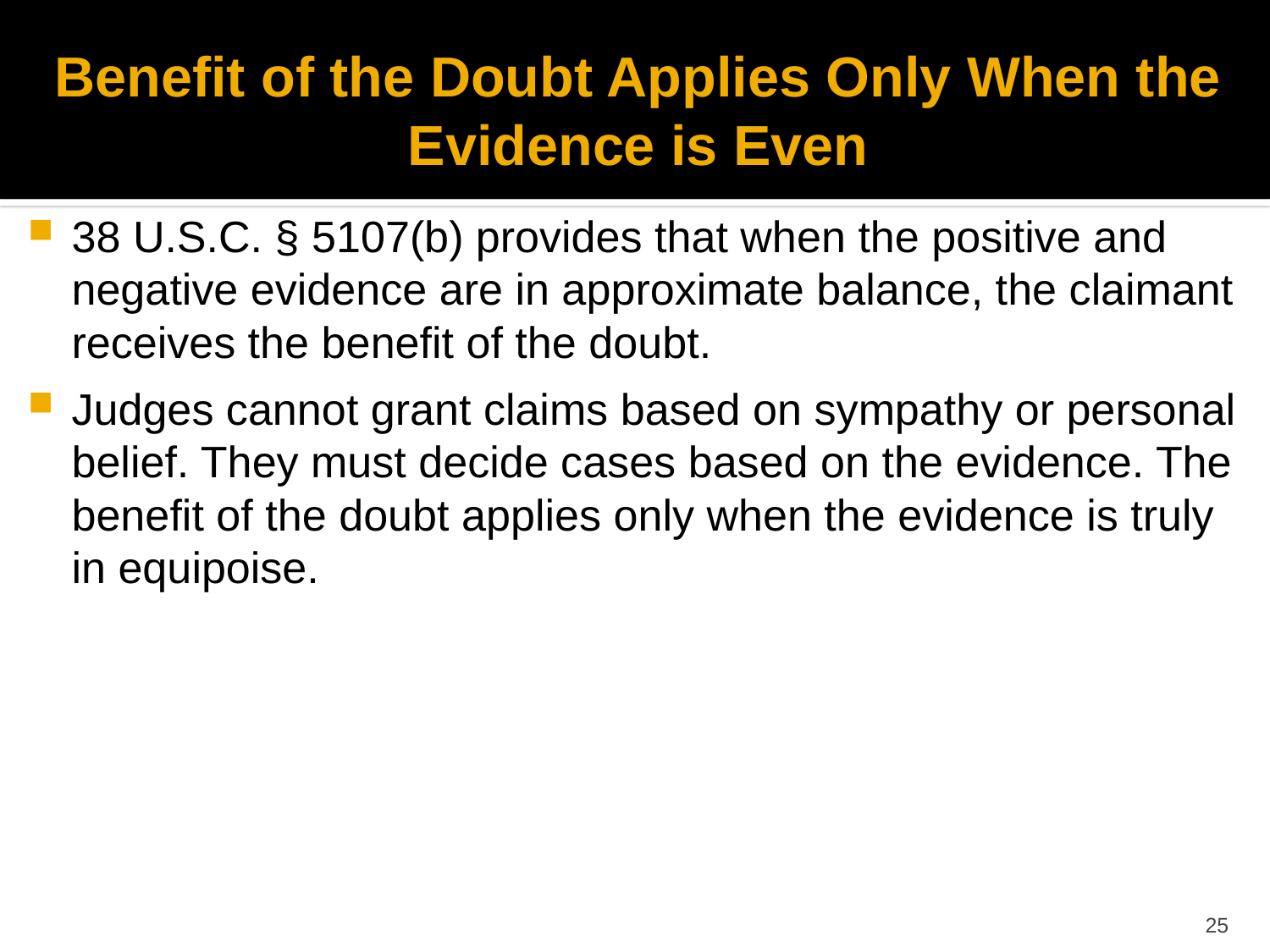

# Benefit of the Doubt Applies Only When the Evidence is Even
38 U.S.C. § 5107(b) provides that when the positive and negative evidence are in approximate balance, the claimant receives the benefit of the doubt.
Judges cannot grant claims based on sympathy or personal belief. They must decide cases based on the evidence. The benefit of the doubt applies only when the evidence is truly in equipoise.

25